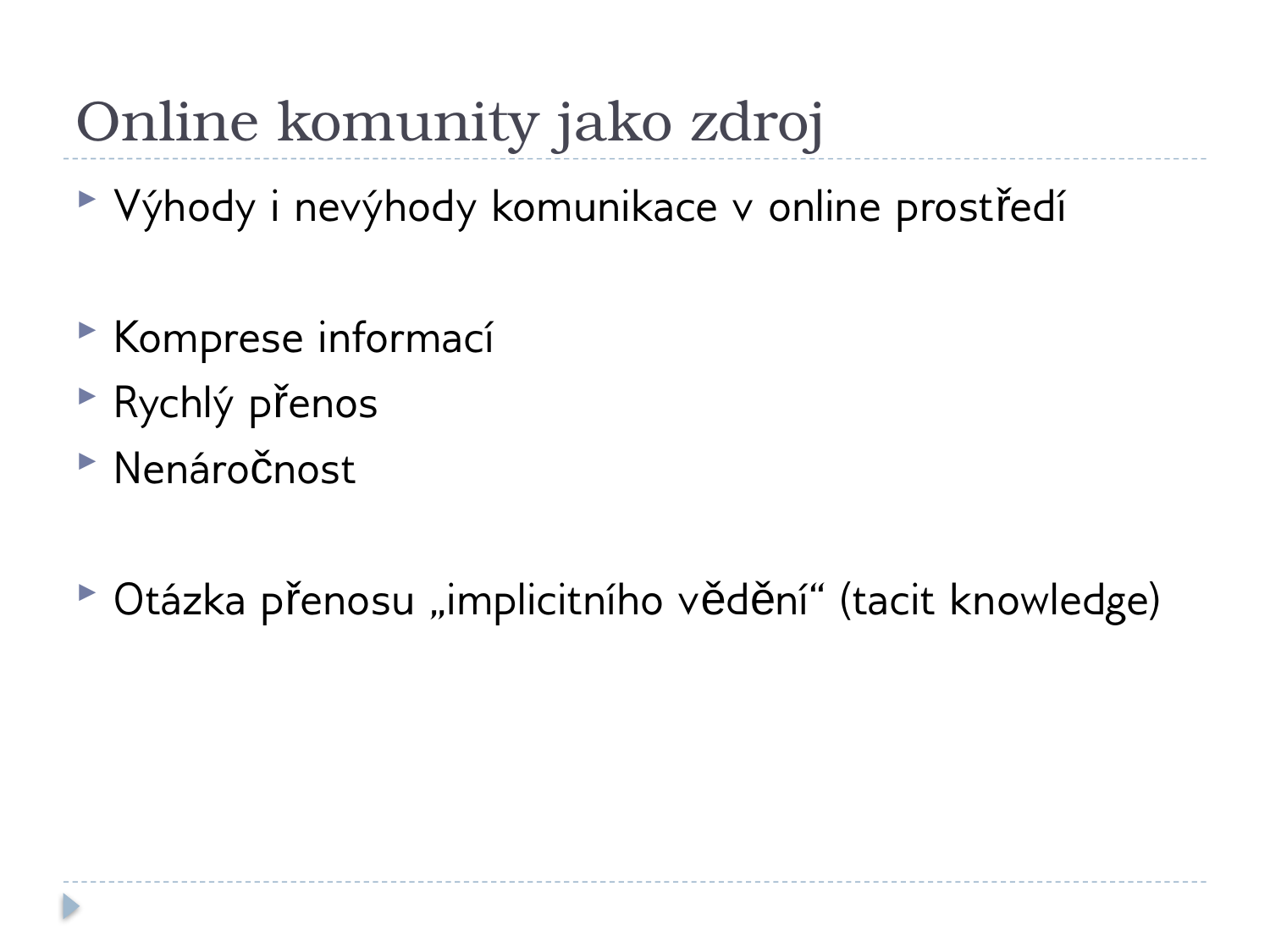

# Online komunity jako zdroj
Výhody i nevýhody komunikace v online prostředí

Komprese informací
Rychlý přenos
Nenáročnost

Otázka přenosu „implicitního vědění“ (tacit knowledge)